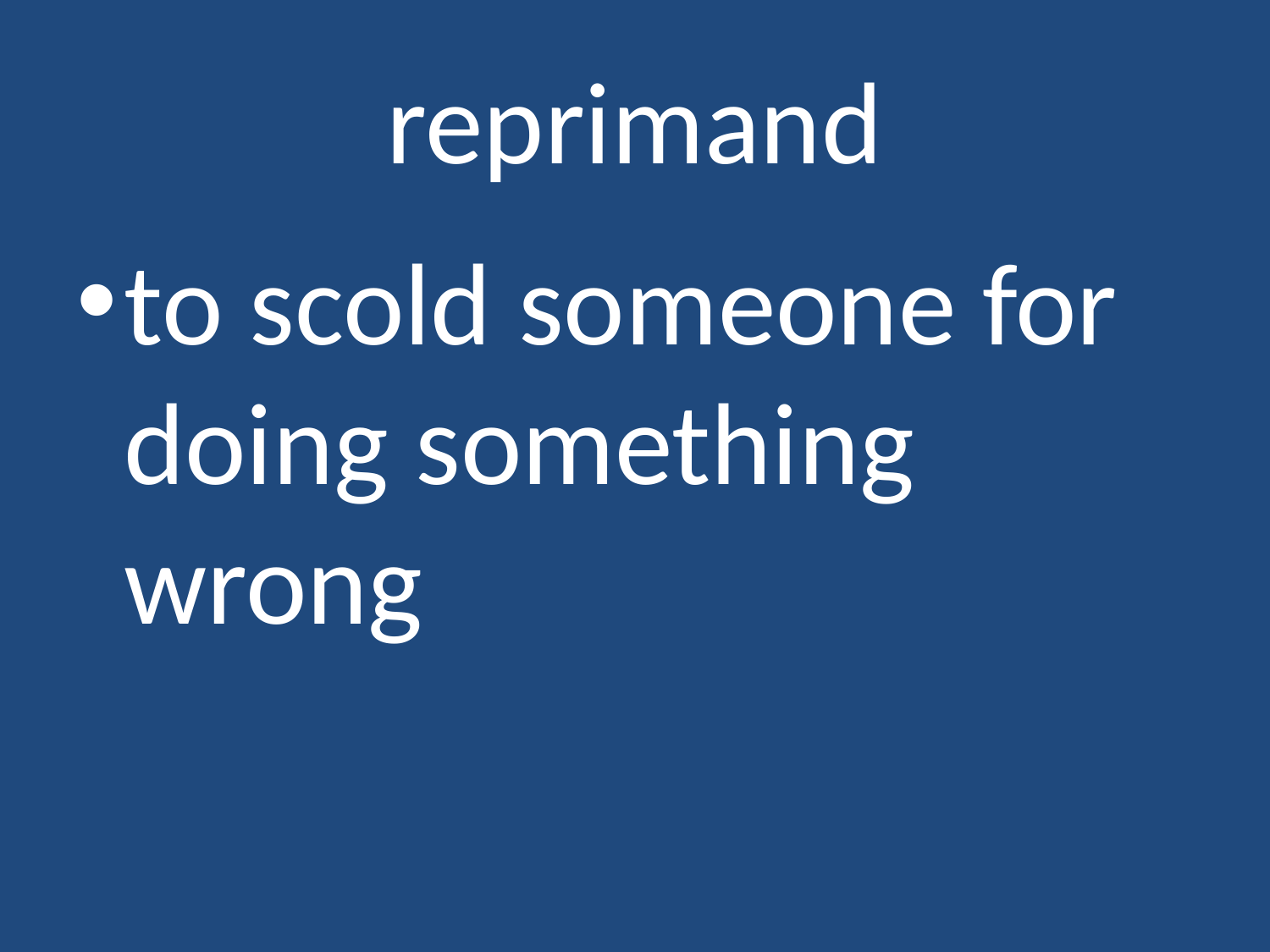

# reprimand
to scold someone for doing something wrong